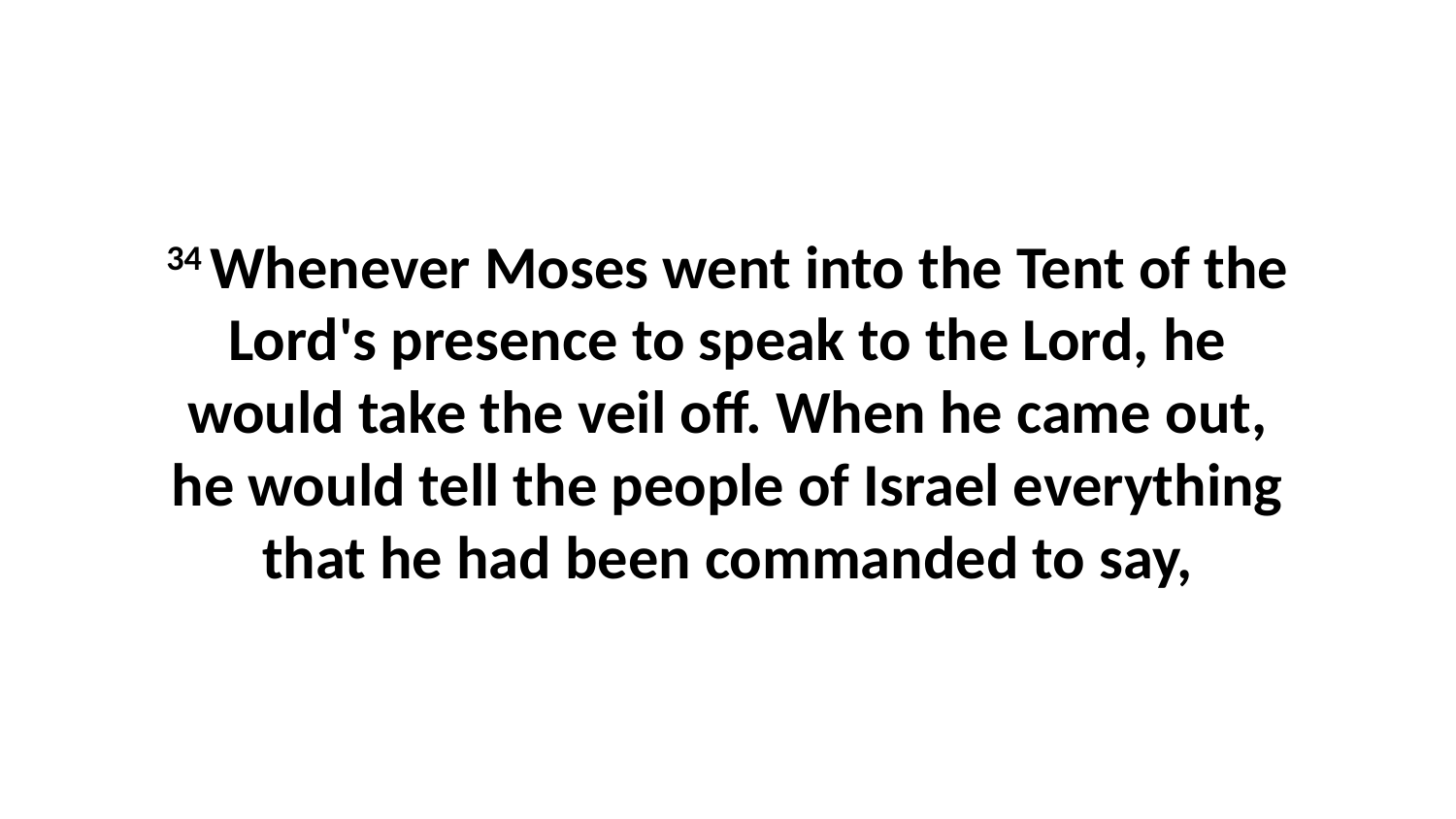

34 Whenever Moses went into the Tent of the Lord's presence to speak to the Lord, he would take the veil off. When he came out, he would tell the people of Israel everything that he had been commanded to say,